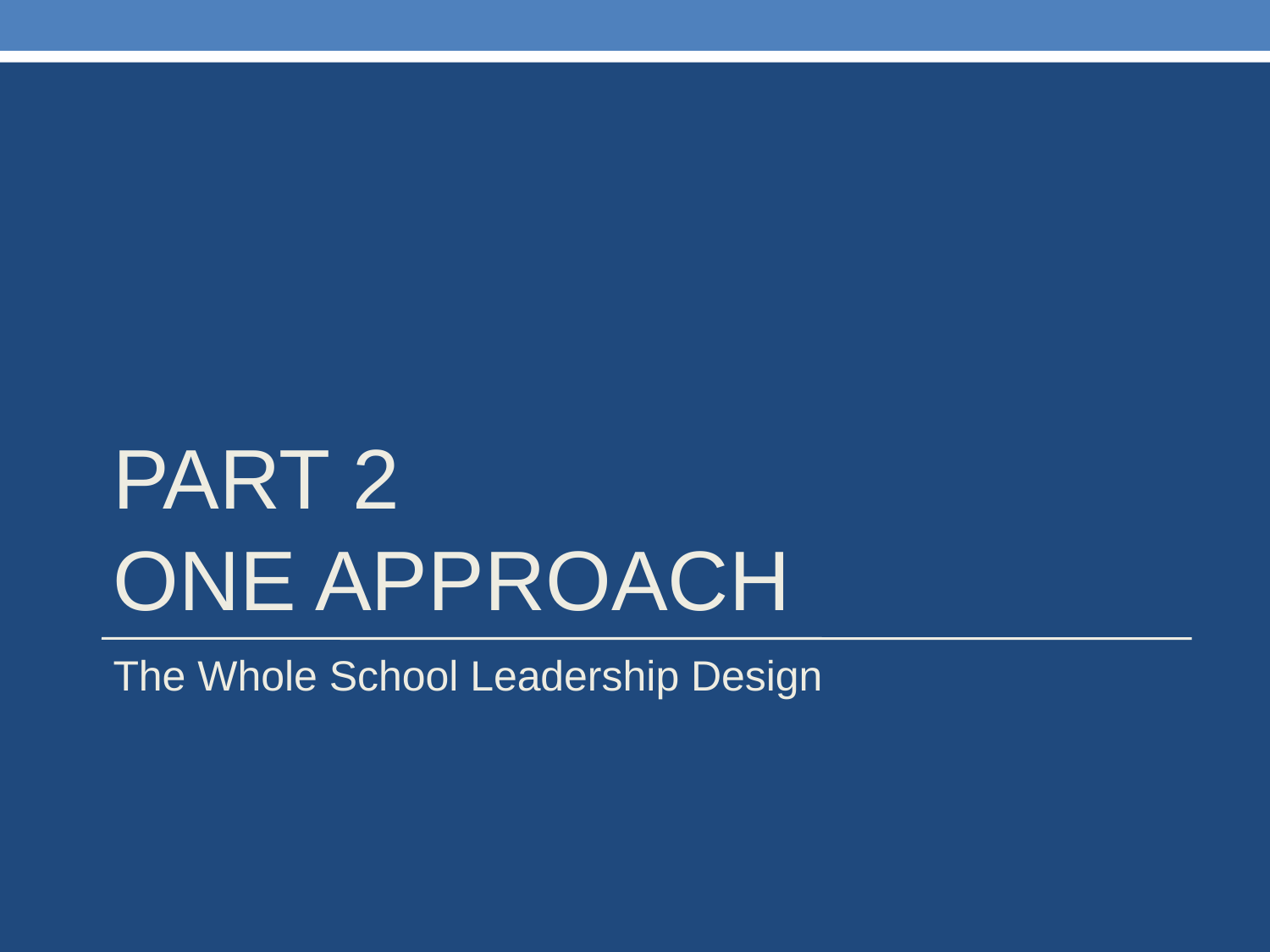

# PART 2 ONE APPROACH
The Whole School Leadership Design